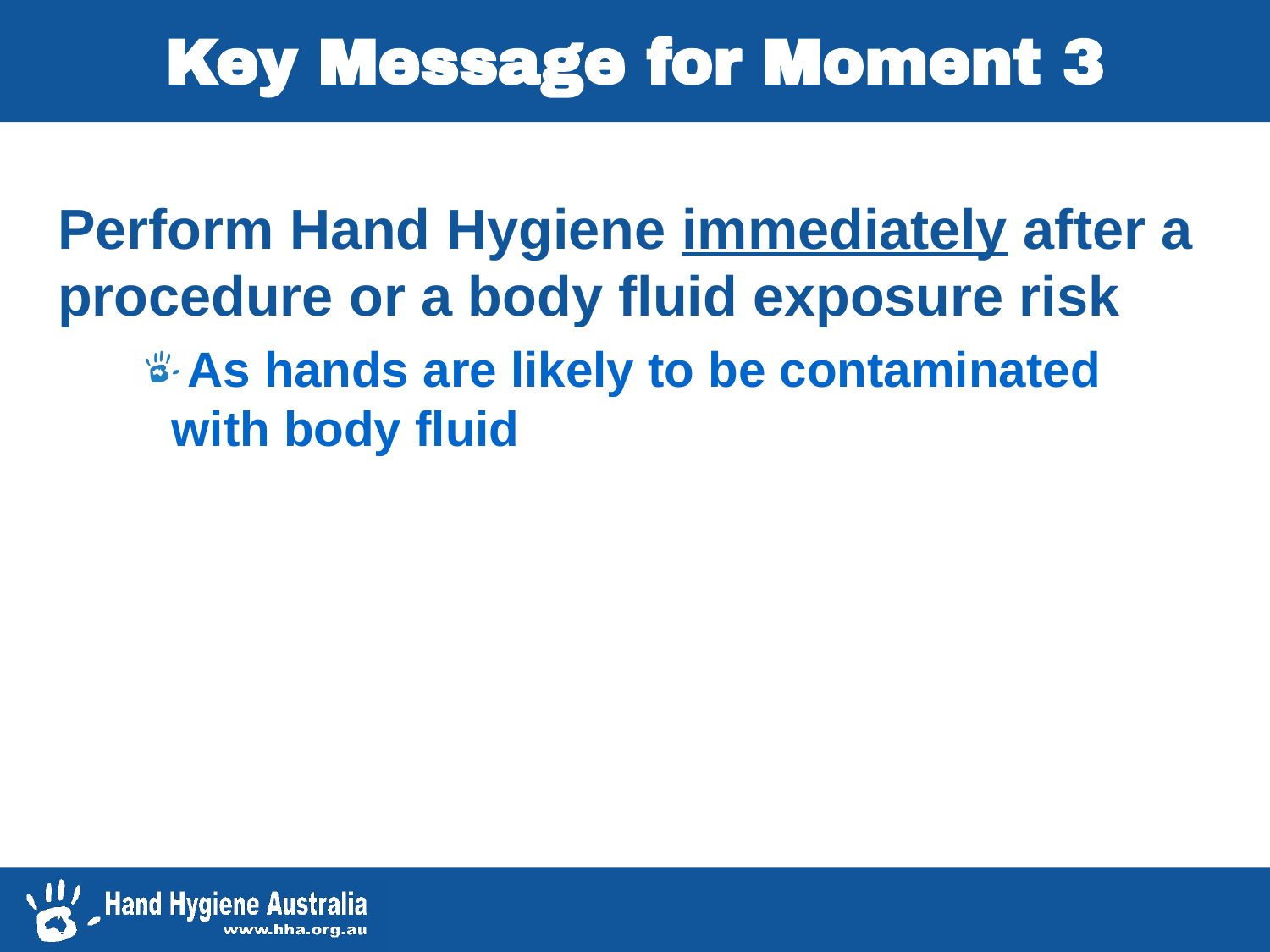

# Key Message for Moment 3
Perform Hand Hygiene immediately after a procedure or a body fluid exposure risk
As hands are likely to be contaminated with body fluid